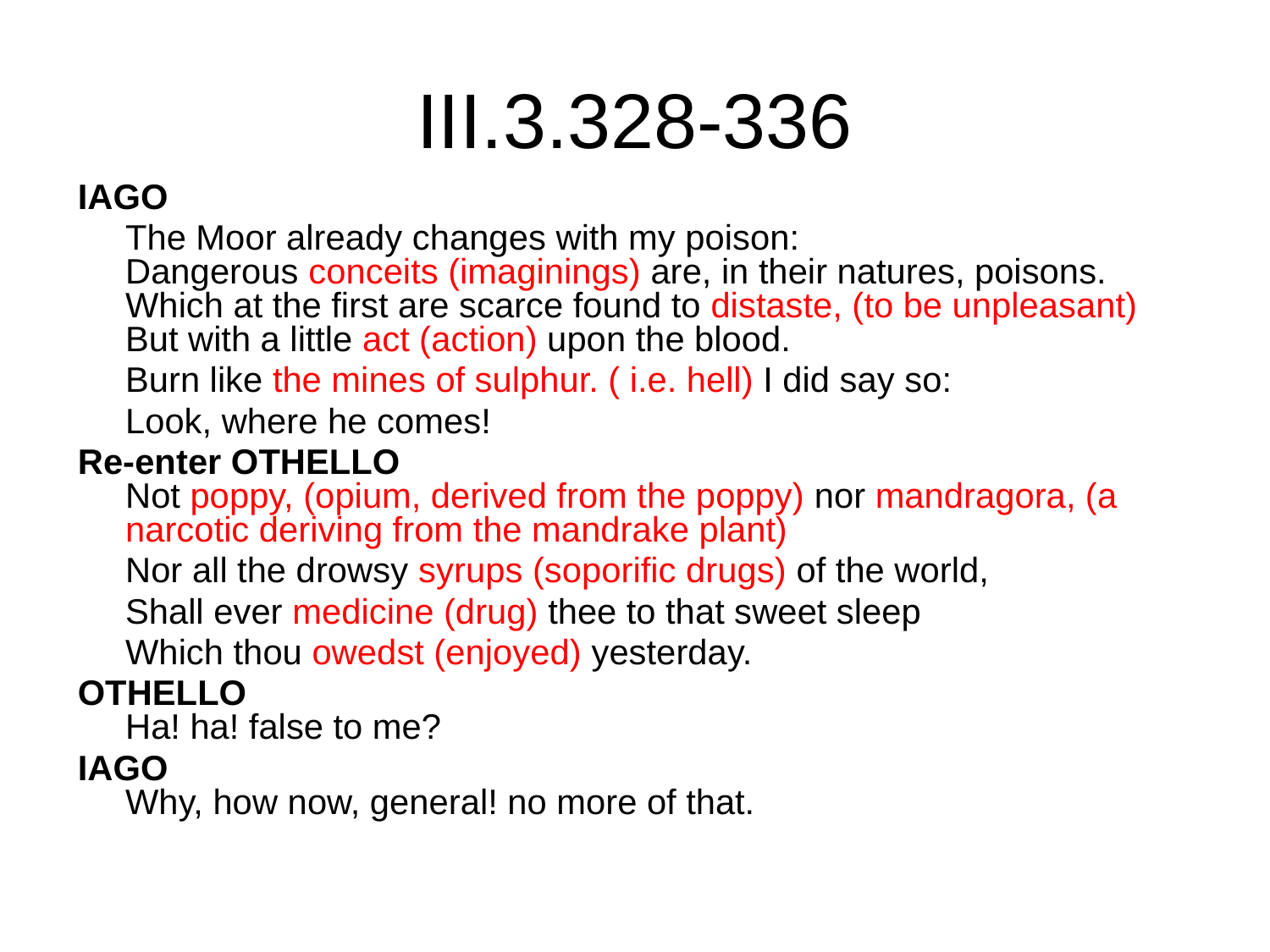

III.3.328-336
IAGO
	The Moor already changes with my poison:
Dangerous conceits (imaginings) are, in their natures, poisons. Which at the first are scarce found to distaste, (to be unpleasant)
But with a little act (action) upon the blood.
	Burn like the mines of sulphur. ( i.e. hell) I did say so:
	Look, where he comes!
Re-enter OTHELLO
Not poppy, (opium, derived from the poppy) nor mandragora, (a narcotic deriving from the mandrake plant)
	Nor all the drowsy syrups (soporific drugs) of the world,
	Shall ever medicine (drug) thee to that sweet sleep
	Which thou owedst (enjoyed) yesterday.
OTHELLO 
Ha! ha! false to me?
IAGO 
Why, how now, general! no more of that.